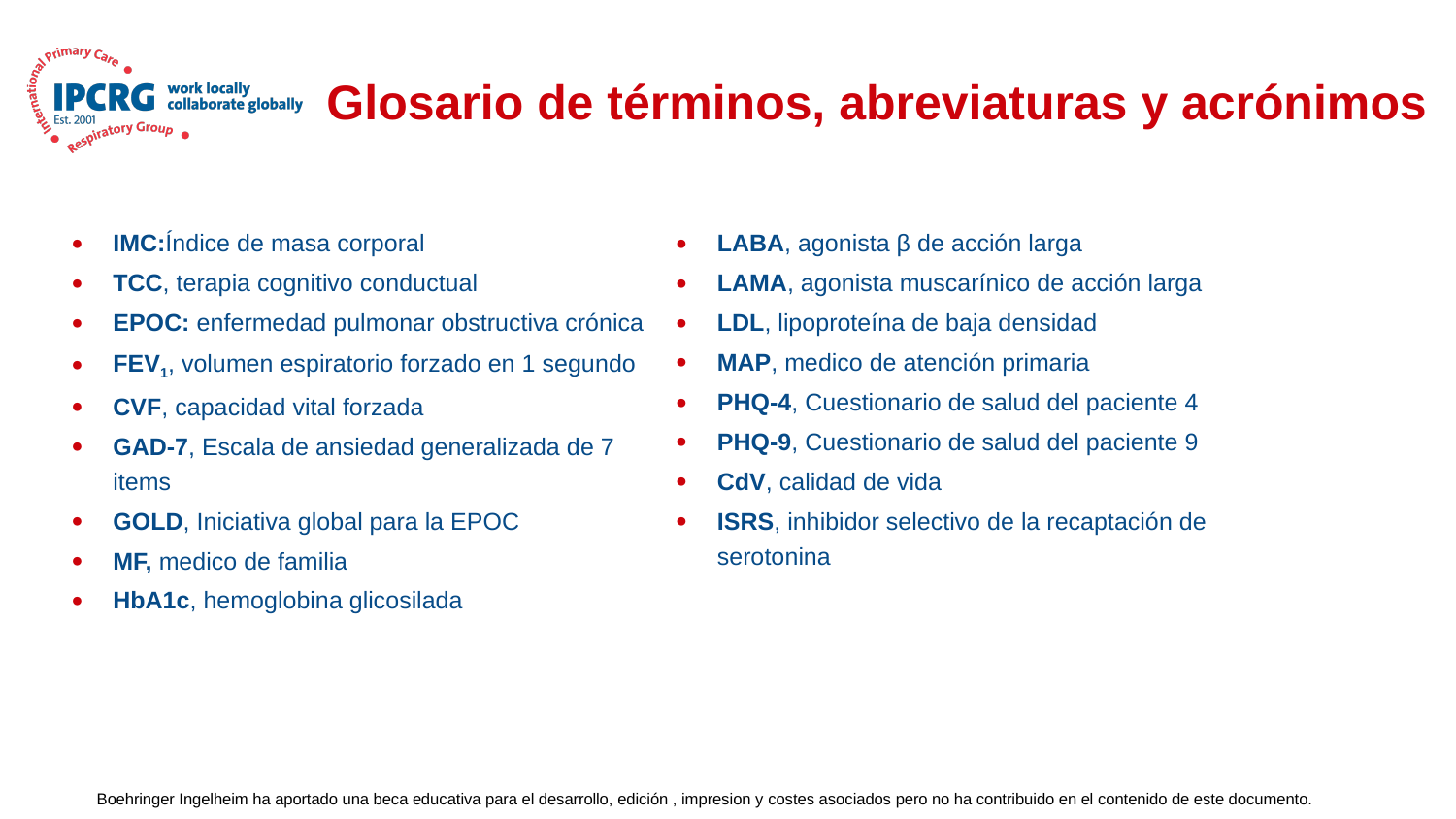

# Glosario de términos, abreviaturas y acrónimos
IMC:Índice de masa corporal
TCC, terapia cognitivo conductual
EPOC: enfermedad pulmonar obstructiva crónica
FEV1, volumen espiratorio forzado en 1 segundo
CVF, capacidad vital forzada
GAD-7, Escala de ansiedad generalizada de 7 items
GOLD, Iniciativa global para la EPOC
MF, medico de familia
HbA1c, hemoglobina glicosilada
LABA, agonista β de acción larga
LAMA, agonista muscarínico de acción larga
LDL, lipoproteína de baja densidad
MAP, medico de atención primaria
PHQ-4, Cuestionario de salud del paciente 4
PHQ-9, Cuestionario de salud del paciente 9
CdV, calidad de vida
ISRS, inhibidor selectivo de la recaptación de serotonina